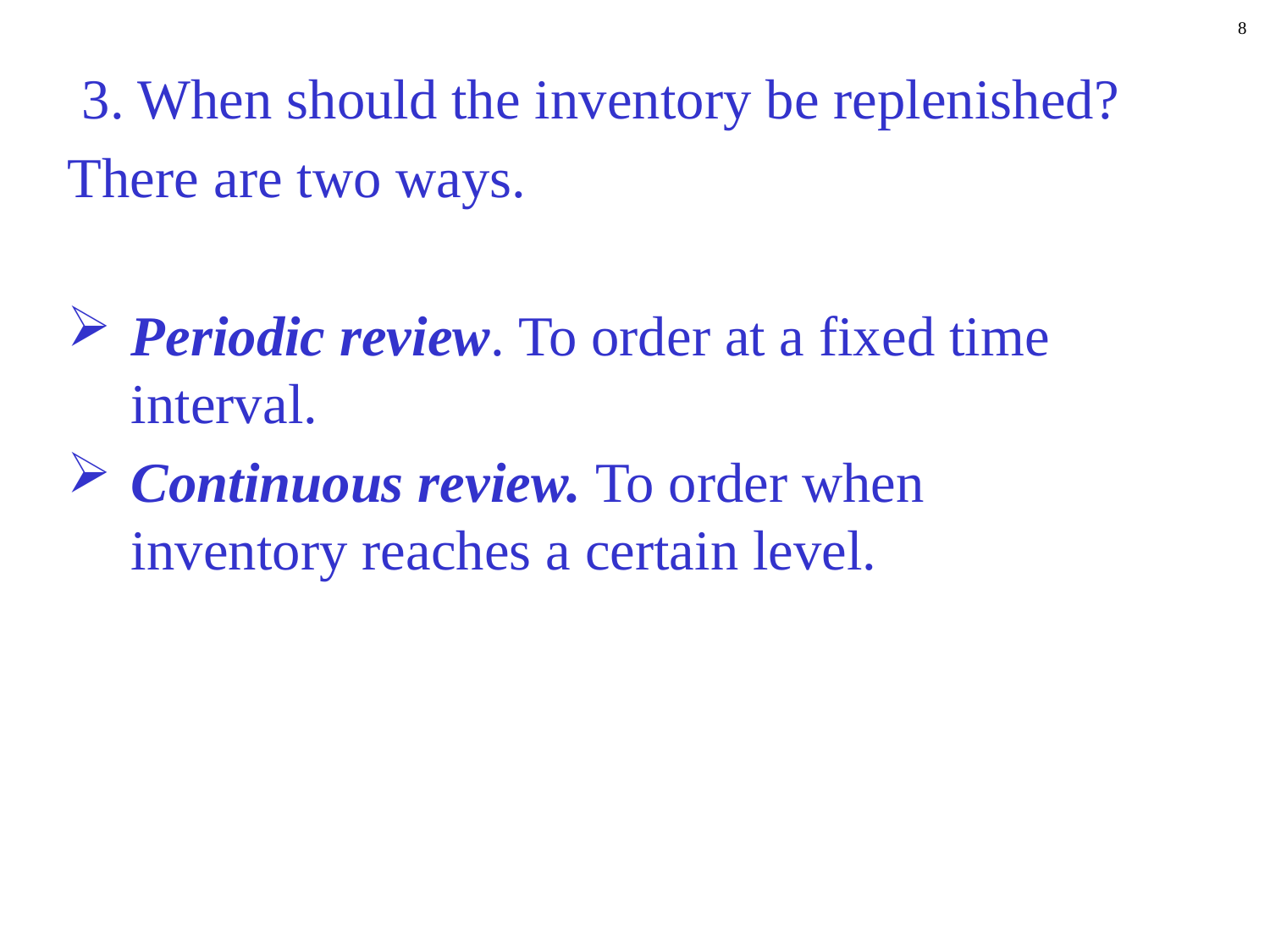

8
 3. When should the inventory be replenished?
There are two ways.

Periodic review. To order at a fixed time interval.
Continuous review. To order when inventory reaches a certain level.